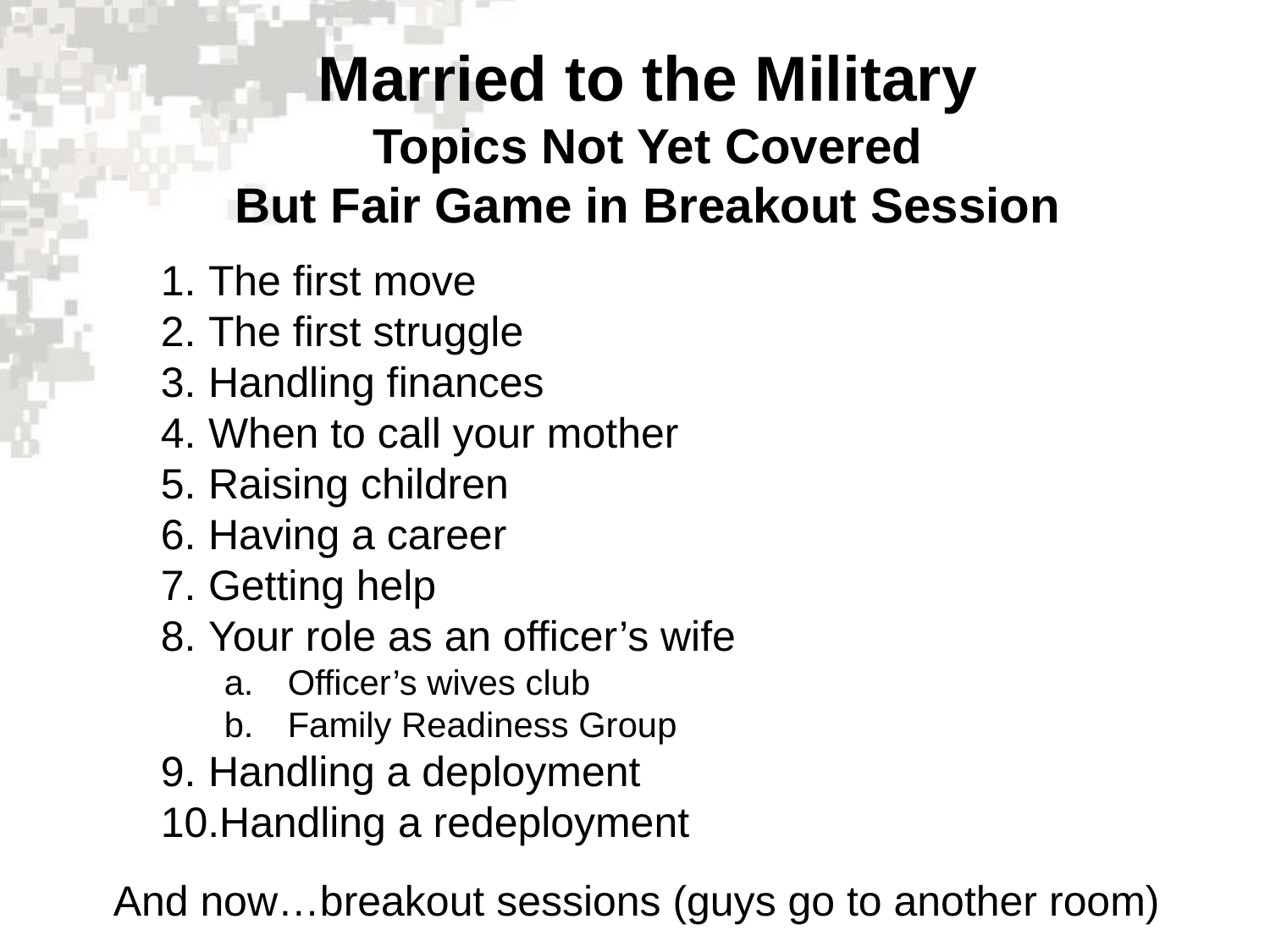

Married to the Military
Topics Not Yet Covered
But Fair Game in Breakout Session
The first move
The first struggle
Handling finances
When to call your mother
Raising children
Having a career
Getting help
Your role as an officer’s wife
Officer’s wives club
Family Readiness Group
Handling a deployment
Handling a redeployment

And now…breakout sessions (guys go to another room)